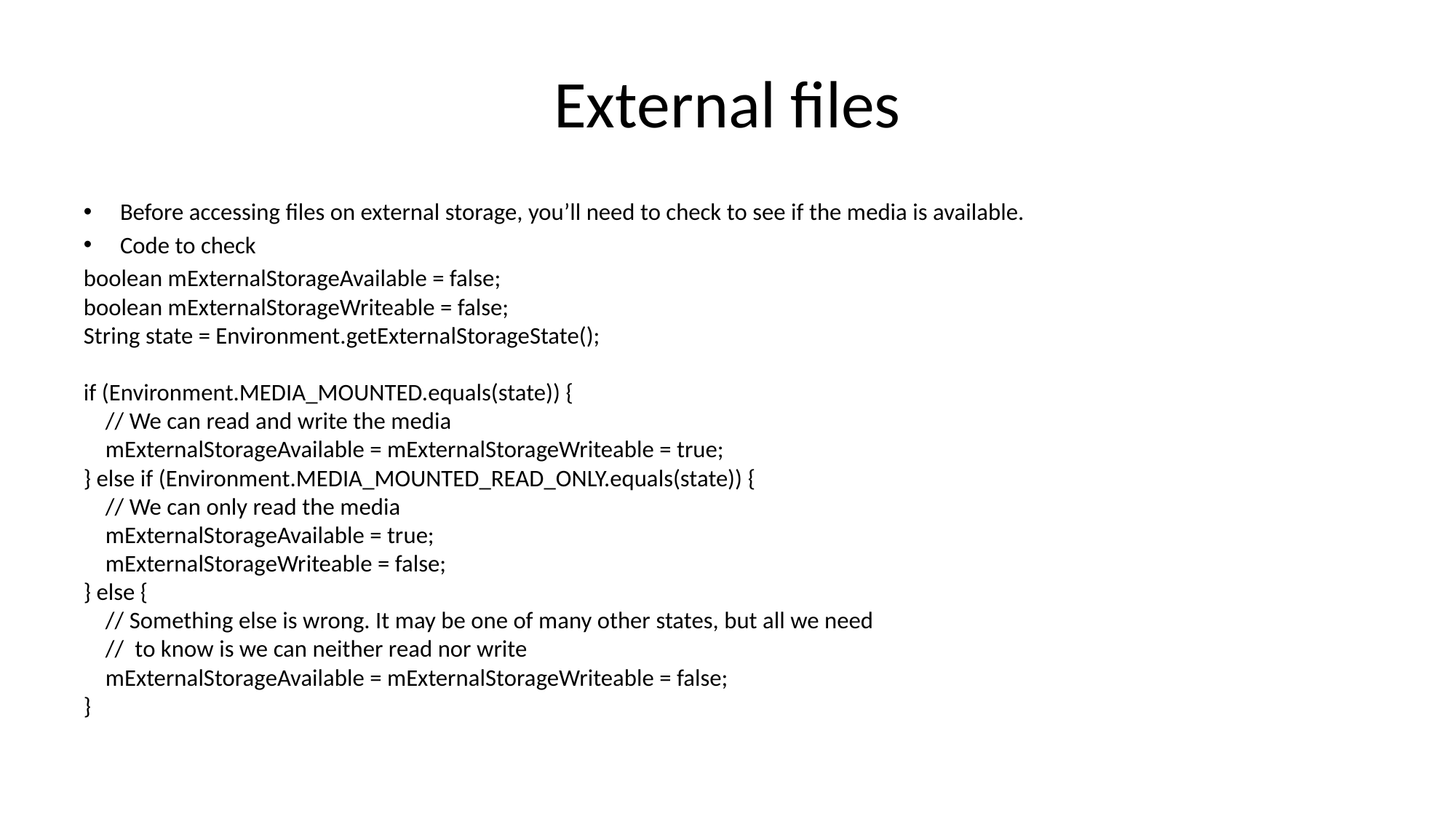

# External files
Before accessing files on external storage, you’ll need to check to see if the media is available.
Code to check
boolean mExternalStorageAvailable = false;
boolean mExternalStorageWriteable = false;
String state = Environment.getExternalStorageState();
if (Environment.MEDIA_MOUNTED.equals(state)) {
    // We can read and write the media
    mExternalStorageAvailable = mExternalStorageWriteable = true;
} else if (Environment.MEDIA_MOUNTED_READ_ONLY.equals(state)) {
    // We can only read the media
    mExternalStorageAvailable = true;
    mExternalStorageWriteable = false;
} else {
    // Something else is wrong. It may be one of many other states, but all we need
    //  to know is we can neither read nor write
    mExternalStorageAvailable = mExternalStorageWriteable = false;
}